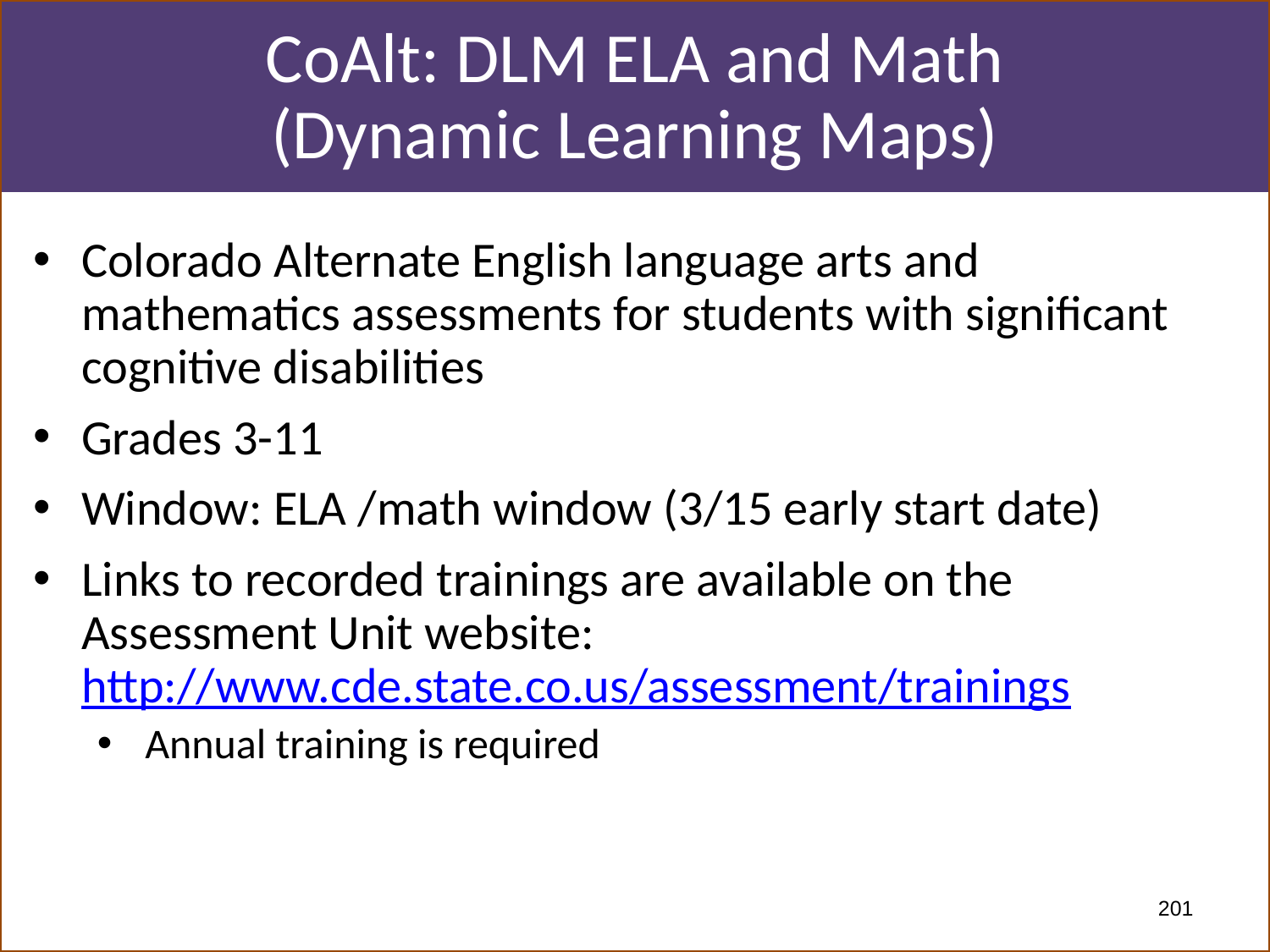

CoAlt: DLM ELA and Math
(Dynamic Learning Maps)
Colorado Alternate English language arts and mathematics assessments for students with significant cognitive disabilities
Grades 3-11
Window: ELA /math window (3/15 early start date)
Links to recorded trainings are available on the Assessment Unit website: http://www.cde.state.co.us/assessment/trainings
Annual training is required
201